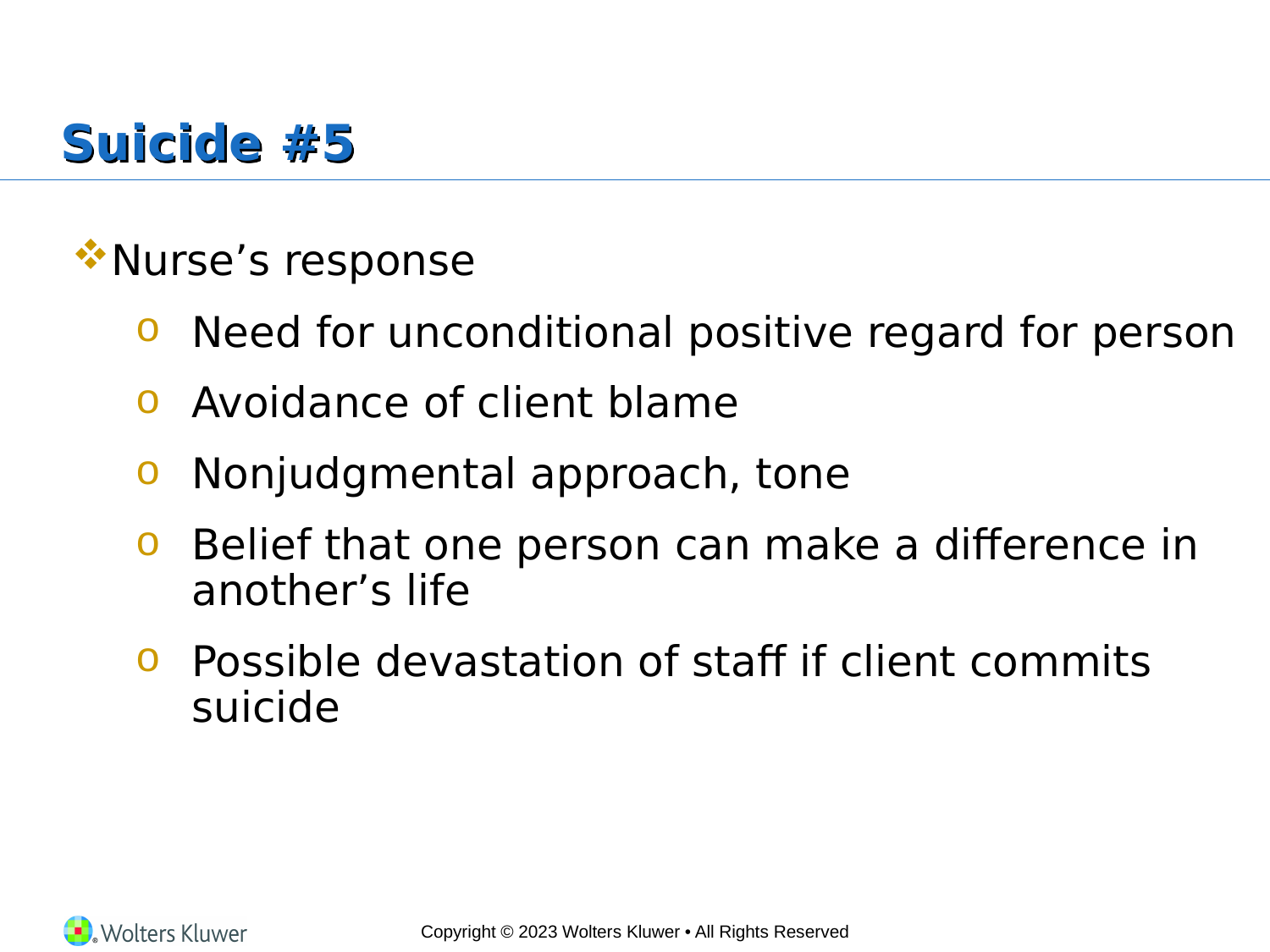

# Suicide #5
Nurse’s response
Need for unconditional positive regard for person
Avoidance of client blame
Nonjudgmental approach, tone
Belief that one person can make a difference in another’s life
Possible devastation of staff if client commits suicide